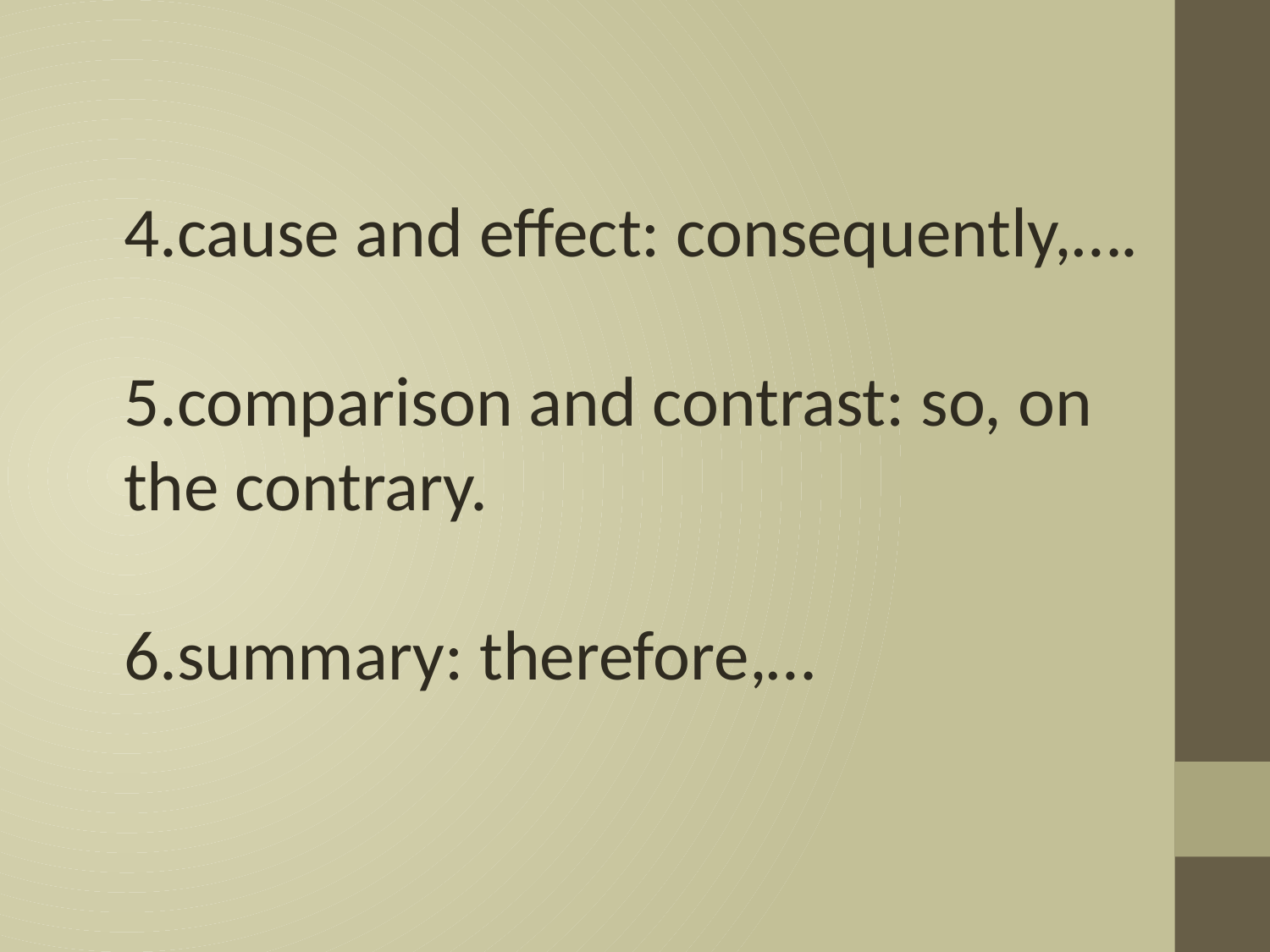

4.cause and effect: consequently,….
 5.comparison and contrast: so, on
 the contrary.
 6.summary: therefore,…